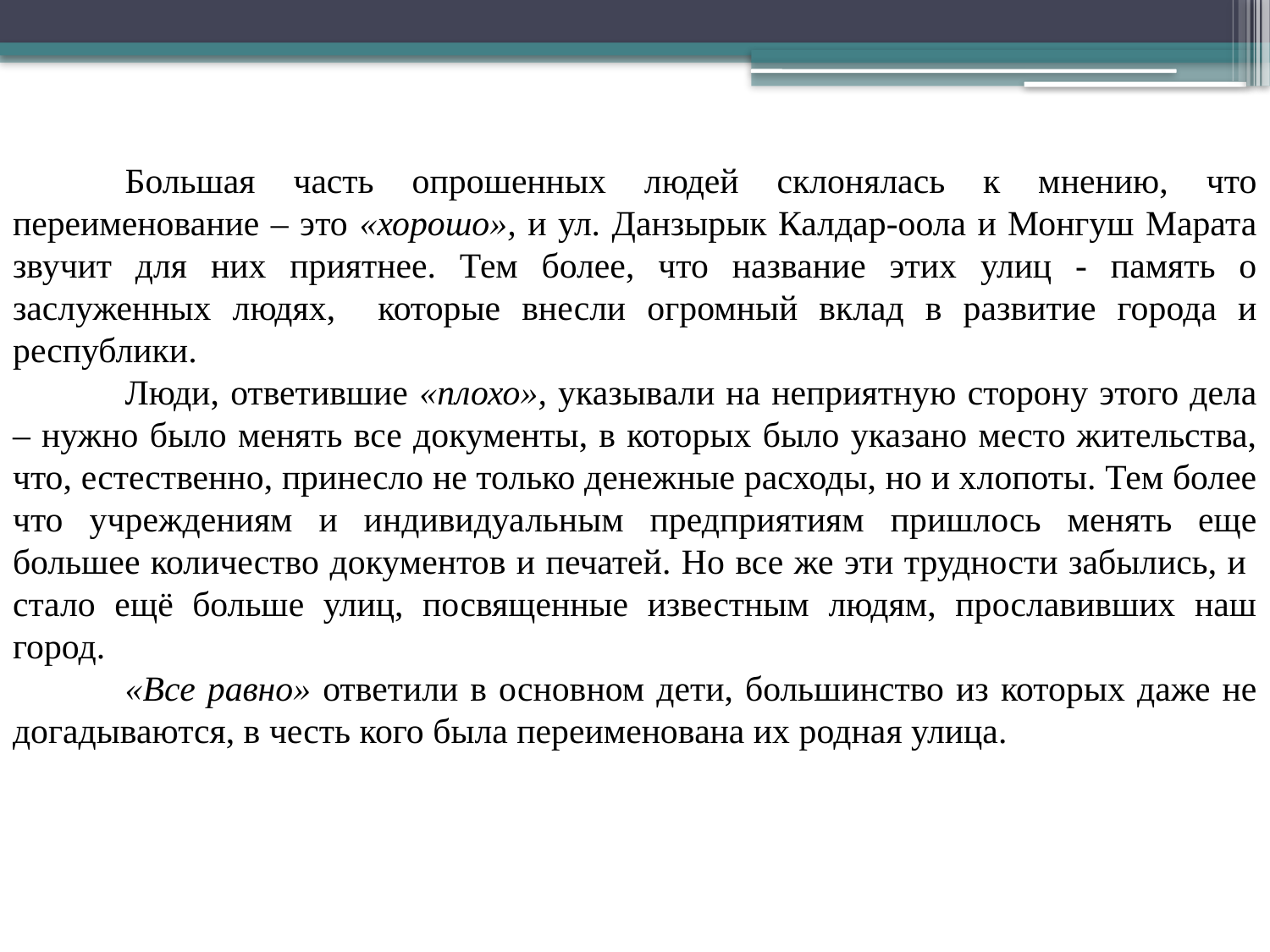

Большая часть опрошенных людей склонялась к мнению, что переименование – это «хорошо», и ул. Данзырык Калдар-оола и Монгуш Марата звучит для них приятнее. Тем более, что название этих улиц - память о заслуженных людях,  которые внесли огромный вклад в развитие города и республики.
Люди, ответившие «плохо», указывали на неприятную сторону этого дела – нужно было менять все документы, в которых было указано место жительства, что, естественно, принесло не только денежные расходы, но и хлопоты. Тем более что учреждениям и индивидуальным предприятиям пришлось менять еще большее количество документов и печатей. Но все же эти трудности забылись, и  стало ещё больше улиц, посвященные известным людям, прославивших наш город.
«Все равно» ответили в основном дети, большинство из которых даже не догадываются, в честь кого была переименована их родная улица.